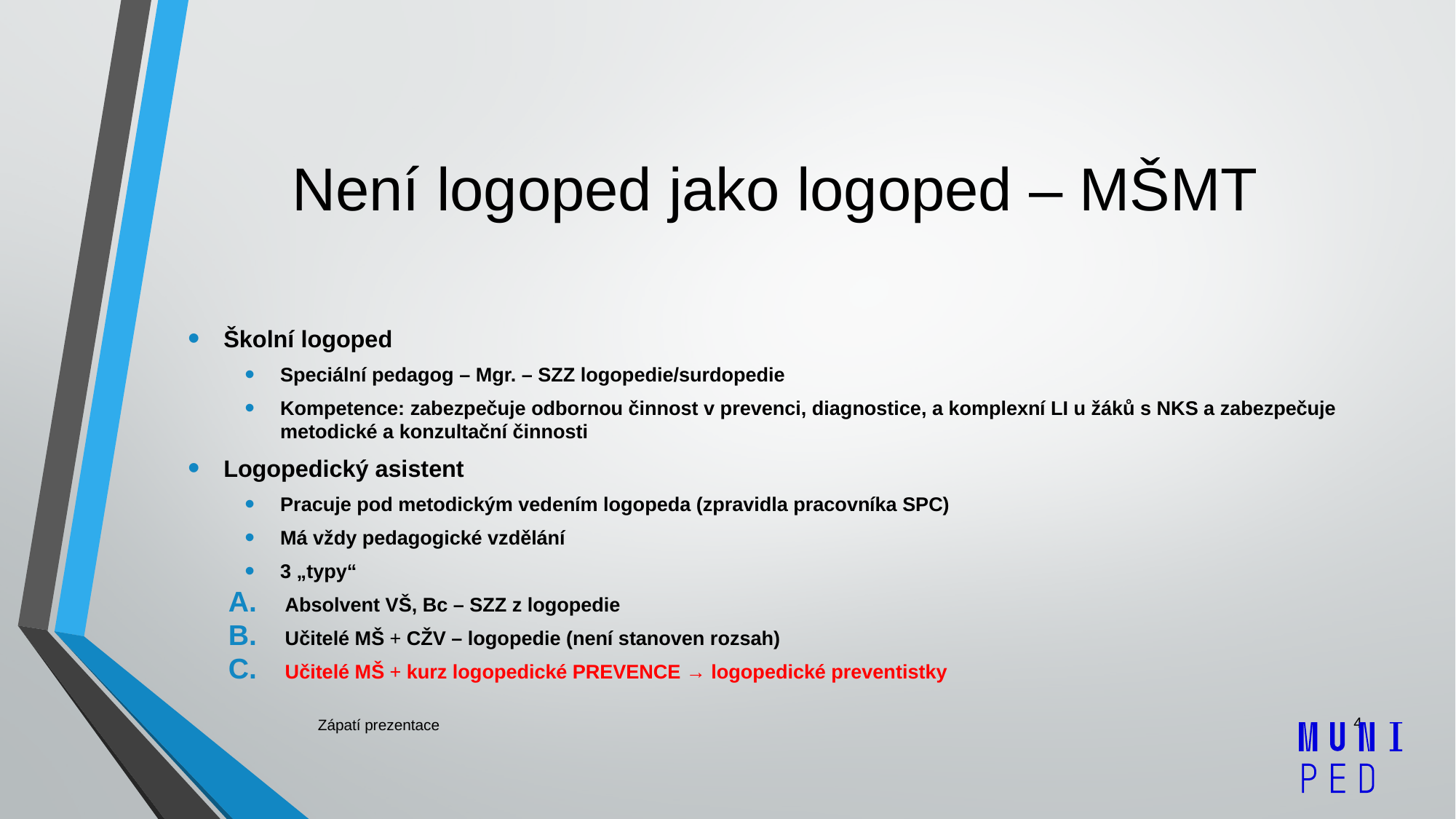

# Není logoped jako logoped – MŠMT
Školní logoped
Speciální pedagog – Mgr. – SZZ logopedie/surdopedie
Kompetence: zabezpečuje odbornou činnost v prevenci, diagnostice, a komplexní LI u žáků s NKS a zabezpečuje metodické a konzultační činnosti
Logopedický asistent
Pracuje pod metodickým vedením logopeda (zpravidla pracovníka SPC)
Má vždy pedagogické vzdělání
3 „typy“
Absolvent VŠ, Bc – SZZ z logopedie
Učitelé MŠ + CŽV – logopedie (není stanoven rozsah)
Učitelé MŠ + kurz logopedické PREVENCE → logopedické preventistky

4
Zápatí prezentace